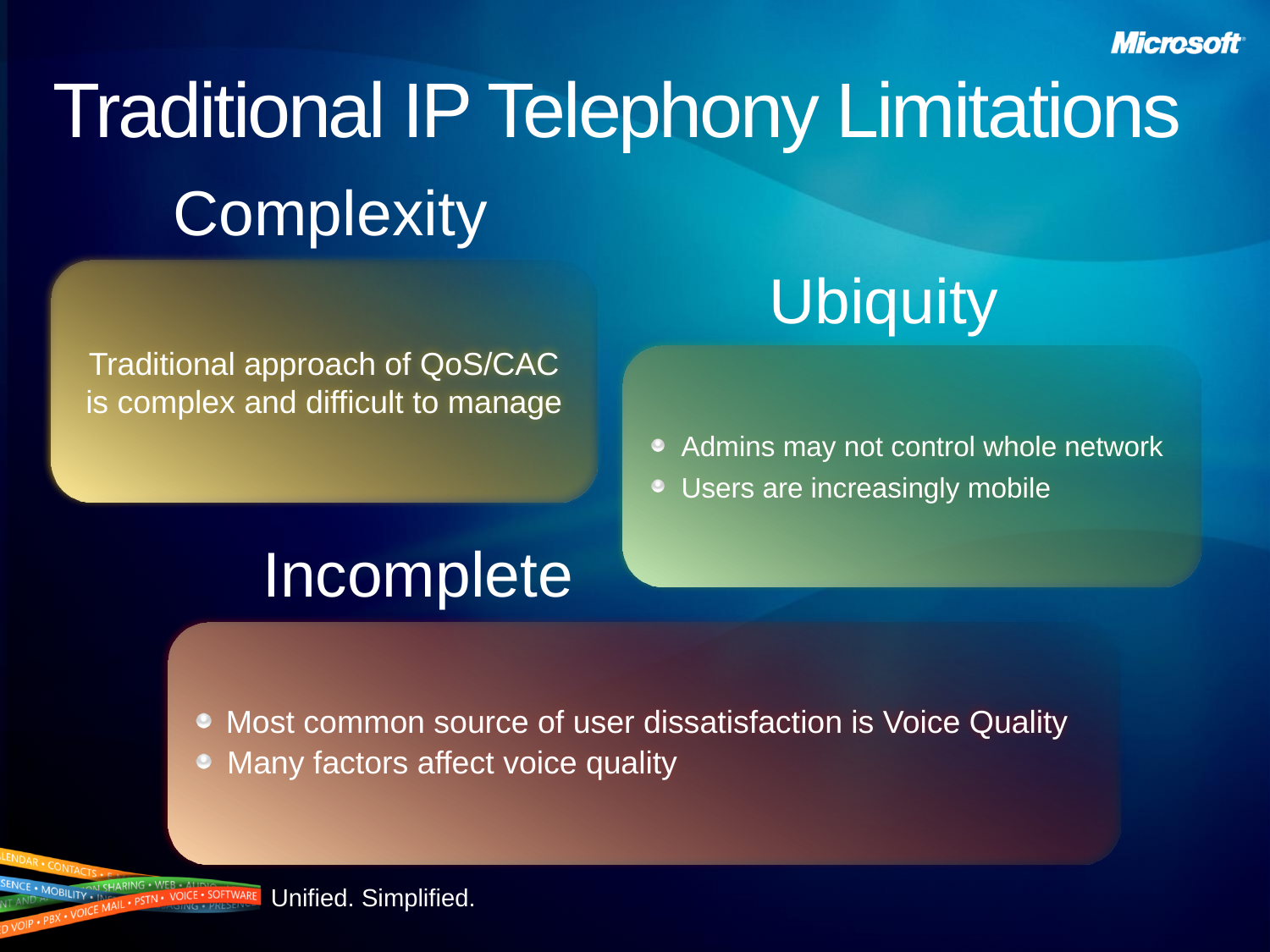

# Traditional IP Telephony Limitations
Complexity
Ubiquity
Traditional approach of QoS/CAC is complex and difficult to manage
Admins may not control whole network
Users are increasingly mobile
Incomplete
Most common source of user dissatisfaction is Voice Quality
Many factors affect voice quality